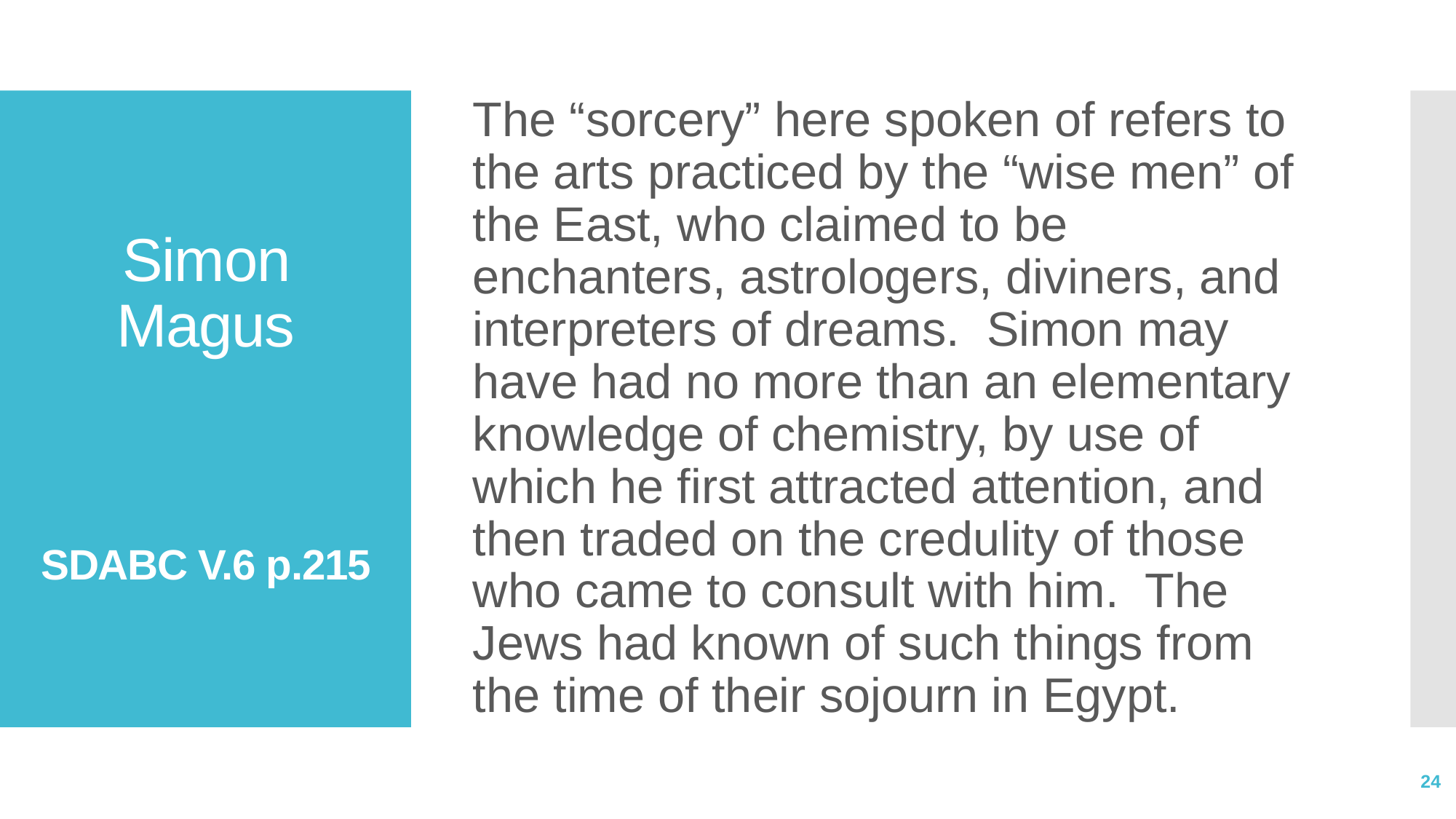

The “sorcery” here spoken of refers to the arts practiced by the “wise men” of the East, who claimed to be enchanters, astrologers, diviners, and interpreters of dreams.  Simon may have had no more than an elementary knowledge of chemistry, by use of which he first attracted attention, and then traded on the credulity of those who came to consult with him.  The Jews had known of such things from the time of their sojourn in Egypt.
# Simon Magus SDABC V.6 p.215
24